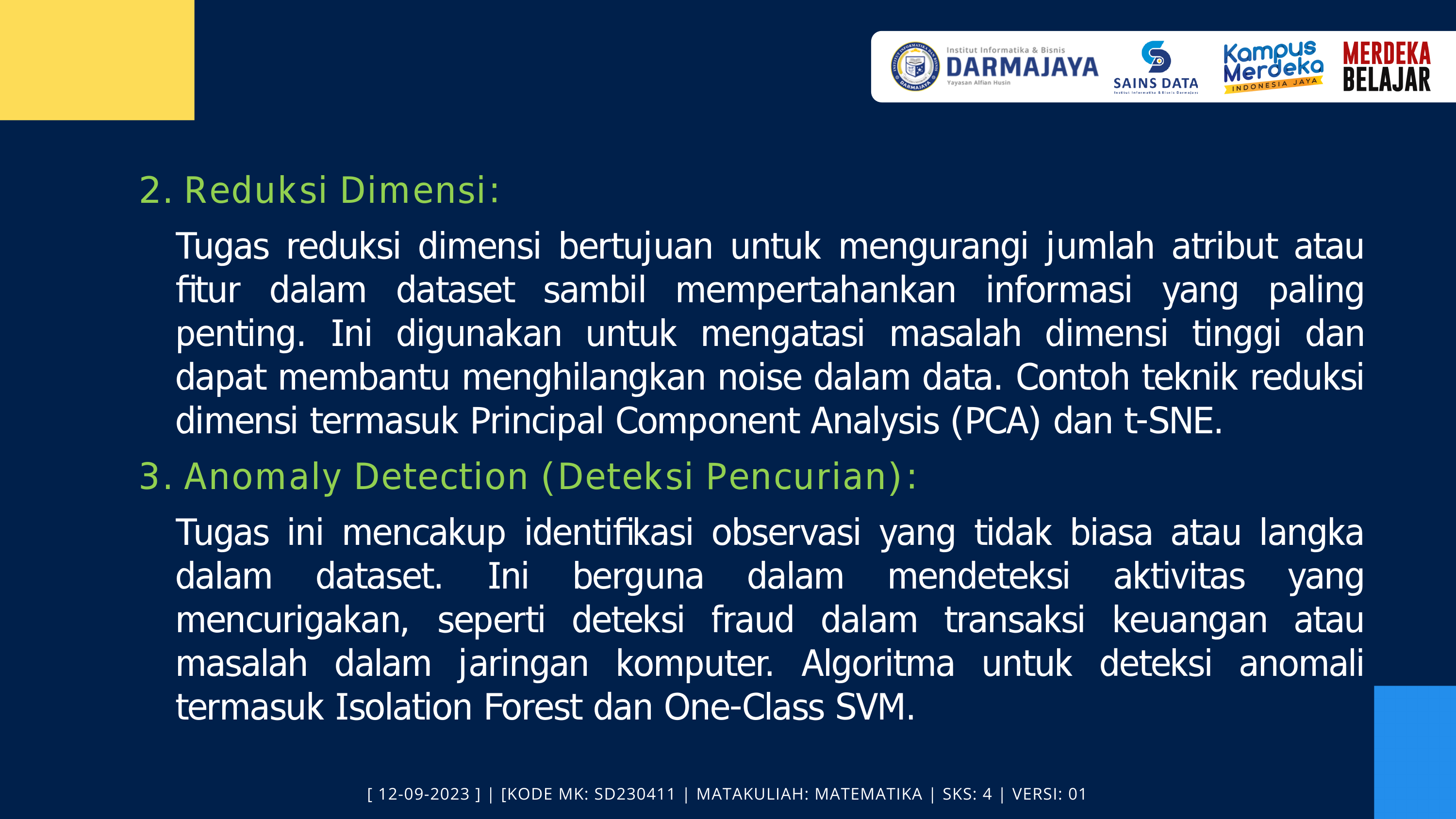

2. Reduksi Dimensi:
Tugas reduksi dimensi bertujuan untuk mengurangi jumlah atribut atau fitur dalam dataset sambil mempertahankan informasi yang paling penting. Ini digunakan untuk mengatasi masalah dimensi tinggi dan dapat membantu menghilangkan noise dalam data. Contoh teknik reduksi dimensi termasuk Principal Component Analysis (PCA) dan t-SNE.
3. Anomaly Detection (Deteksi Pencurian):
Tugas ini mencakup identifikasi observasi yang tidak biasa atau langka dalam dataset. Ini berguna dalam mendeteksi aktivitas yang mencurigakan, seperti deteksi fraud dalam transaksi keuangan atau masalah dalam jaringan komputer. Algoritma untuk deteksi anomali termasuk Isolation Forest dan One-Class SVM.

[ 12-09-2023 ] | [KODE MK: SD230411 | MATAKULIAH: MATEMATIKA | SKS: 4 | VERSI: 01